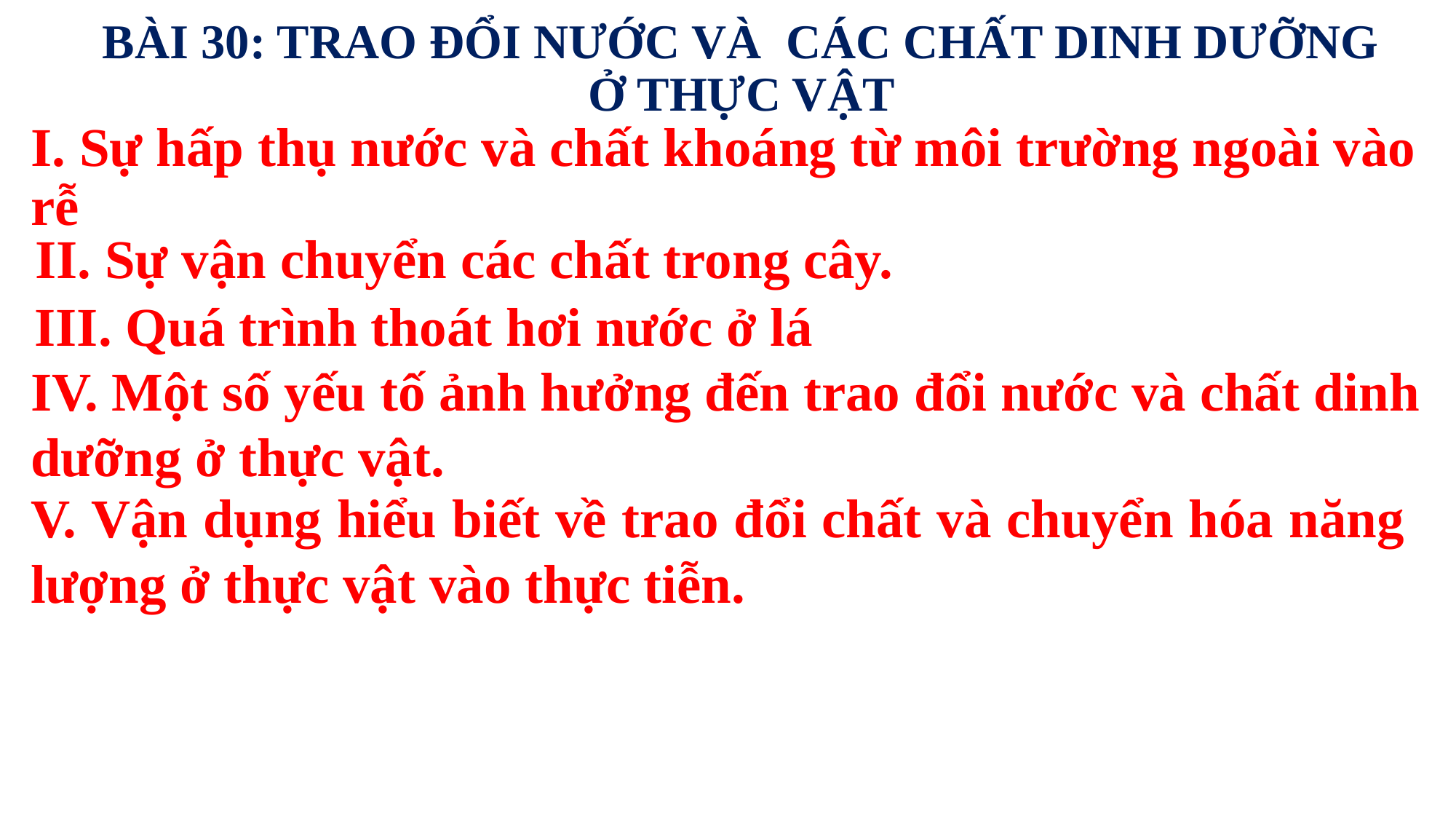

BÀI 30: TRAO ĐỔI NƯỚC VÀ  CÁC CHẤT DINH DƯỠNG
Ở THỰC VẬT
# I. Sự hấp thụ nước và chất khoáng từ môi trường ngoài vào rễ
II. Sự vận chuyển các chất trong cây.
III. Quá trình thoát hơi nước ở lá
IV. Một số yếu tố ảnh hưởng đến trao đổi nước và chất dinh dưỡng ở thực vật.
V. Vận dụng hiểu biết về trao đổi chất và chuyển hóa năng lượng ở thực vật vào thực tiễn.